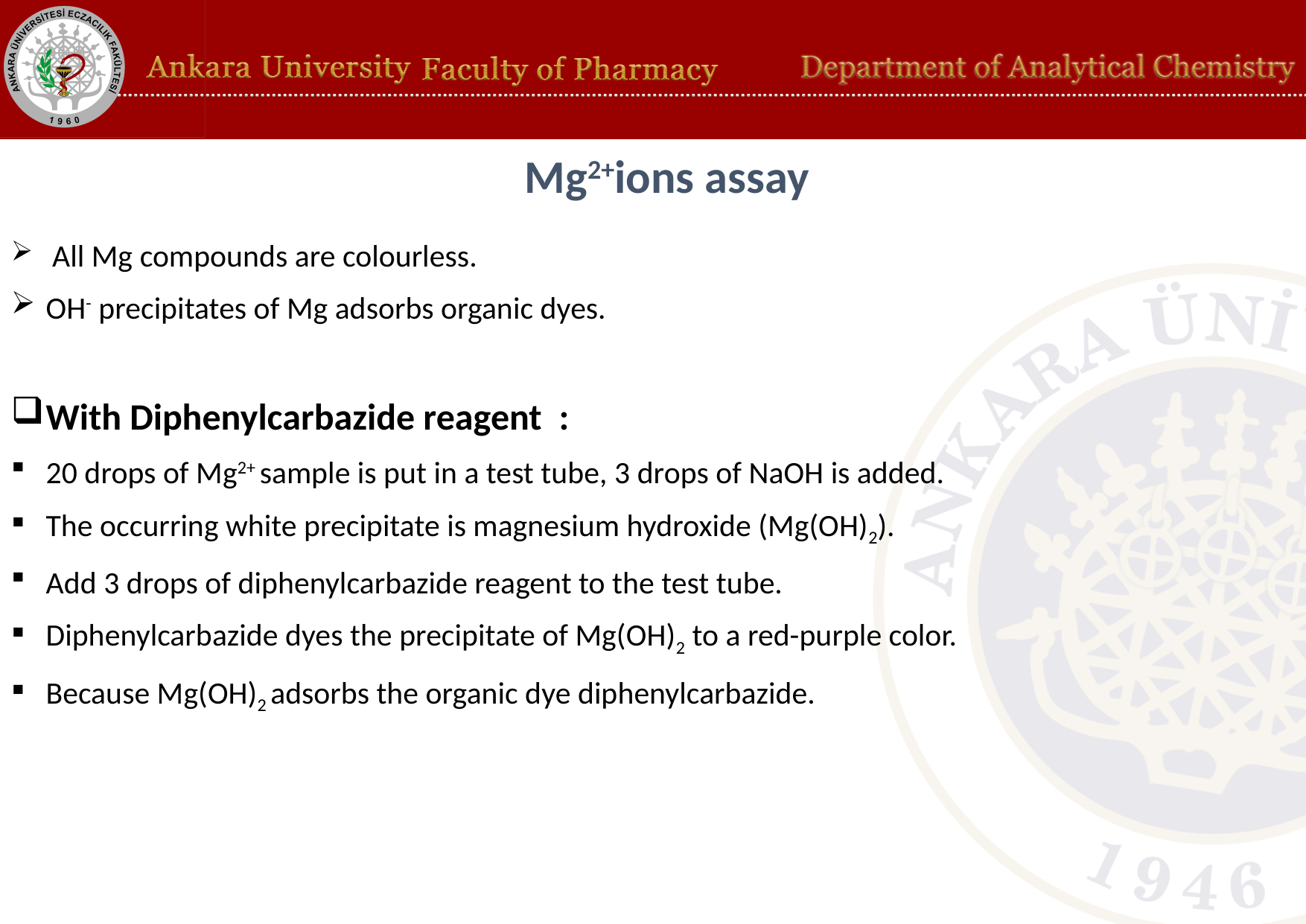

Mg2+ions assay
 All Mg compounds are colourless.
OH- precipitates of Mg adsorbs organic dyes.

With Diphenylcarbazide reagent  :
20 drops of Mg2+ sample is put in a test tube, 3 drops of NaOH is added.
The occurring white precipitate is magnesium hydroxide (Mg(OH)2).
Add 3 drops of diphenylcarbazide reagent to the test tube.
Diphenylcarbazide dyes the precipitate of Mg(OH)2 to a red-purple color.
Because Mg(OH)2 adsorbs the organic dye diphenylcarbazide.